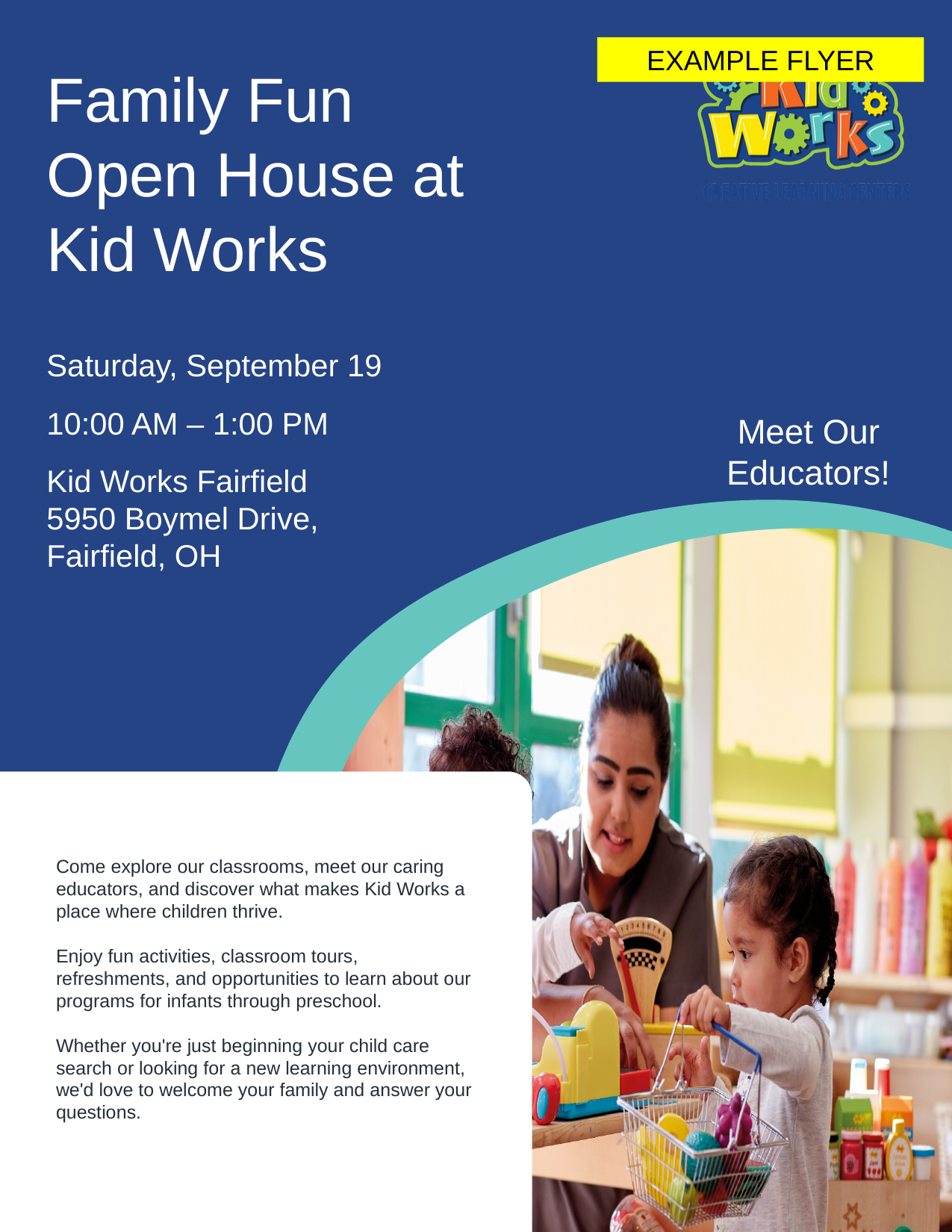

EXAMPLE FLYER

Family Fun Open House at Kid Works

Saturday, September 19
10:00 AM – 1:00 PM
Meet Our
Educators!
Kid Works Fairfield
5950 Boymel Drive, Fairfield, OH

Come explore our classrooms, meet our caring educators, and discover what makes Kid Works a place where children thrive.

Enjoy fun activities, classroom tours, refreshments, and opportunities to learn about our programs for infants through preschool.

Whether you're just beginning your child care search or looking for a new learning environment, we'd love to welcome your family and answer your questions.